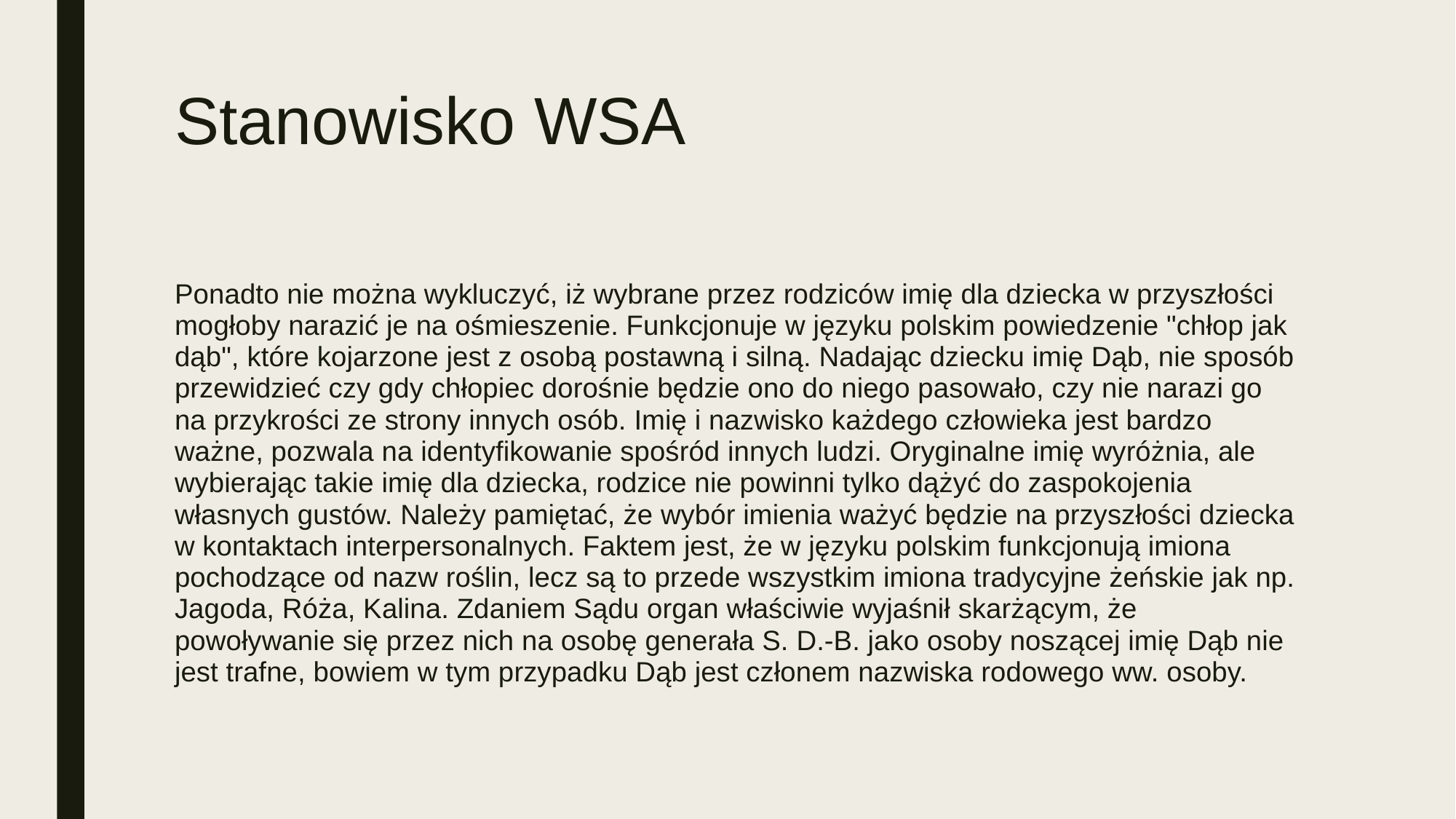

# Stanowisko WSA
Ponadto nie można wykluczyć, iż wybrane przez rodziców imię dla dziecka w przyszłości mogłoby narazić je na ośmieszenie. Funkcjonuje w języku polskim powiedzenie "chłop jak dąb", które kojarzone jest z osobą postawną i silną. Nadając dziecku imię Dąb, nie sposób przewidzieć czy gdy chłopiec dorośnie będzie ono do niego pasowało, czy nie narazi go na przykrości ze strony innych osób. Imię i nazwisko każdego człowieka jest bardzo ważne, pozwala na identyfikowanie spośród innych ludzi. Oryginalne imię wyróżnia, ale wybierając takie imię dla dziecka, rodzice nie powinni tylko dążyć do zaspokojenia własnych gustów. Należy pamiętać, że wybór imienia ważyć będzie na przyszłości dziecka w kontaktach interpersonalnych. Faktem jest, że w języku polskim funkcjonują imiona pochodzące od nazw roślin, lecz są to przede wszystkim imiona tradycyjne żeńskie jak np. Jagoda, Róża, Kalina. Zdaniem Sądu organ właściwie wyjaśnił skarżącym, że powoływanie się przez nich na osobę generała S. D.-B. jako osoby noszącej imię Dąb nie jest trafne, bowiem w tym przypadku Dąb jest członem nazwiska rodowego ww. osoby.